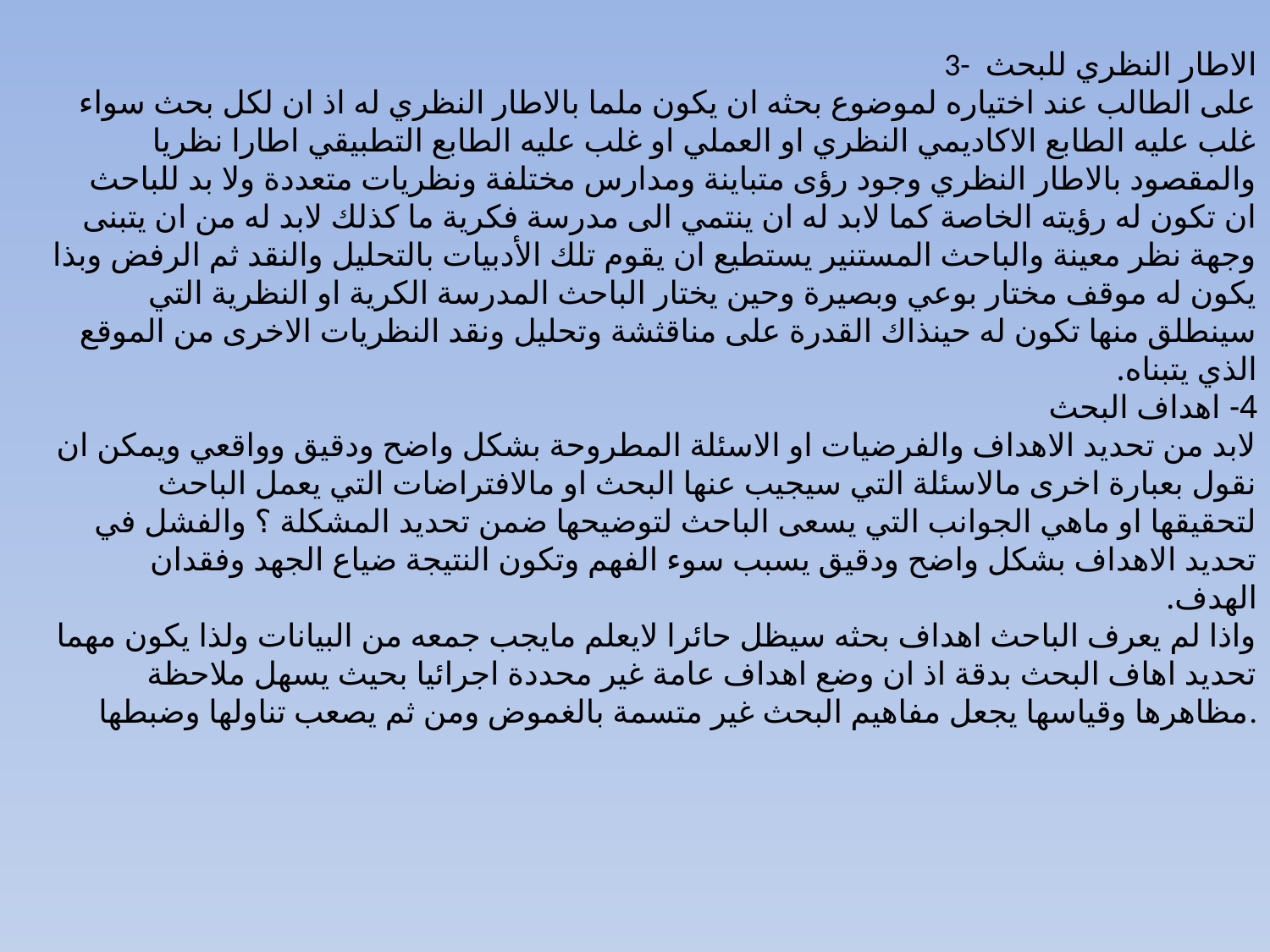

3- الاطار النظري للبحث 
على الطالب عند اختياره لموضوع بحثه ان يكون ملما بالاطار النظري له اذ ان لكل بحث سواء غلب عليه الطابع الاكاديمي النظري او العملي او غلب عليه الطابع التطبيقي اطارا نظريا  
والمقصود بالاطار النظري وجود رؤى متباينة ومدارس مختلفة ونظريات متعددة ولا بد للباحث ان تكون له رؤيته الخاصة كما لابد له ان ينتمي الى مدرسة فكرية ما كذلك لابد له من ان يتبنى وجهة نظر معينة والباحث المستنير يستطيع ان يقوم تلك الأدبيات بالتحليل والنقد ثم الرفض وبذا يكون له موقف مختار بوعي وبصيرة وحين يختار الباحث المدرسة الكرية او النظرية التي سينطلق منها تكون له حينذاك القدرة على مناقثشة وتحليل ونقد النظريات الاخرى من الموقع الذي يتبناه.
4- اهداف البحث  
لابد من تحديد الاهداف والفرضيات او الاسئلة المطروحة بشكل واضح ودقيق وواقعي ويمكن ان نقول بعبارة اخرى مالاسئلة التي سيجيب عنها البحث او مالافتراضات التي يعمل الباحث لتحقيقها او ماهي الجوانب التي يسعى الباحث لتوضيحها ضمن تحديد المشكلة ؟ والفشل في تحديد الاهداف بشكل واضح ودقيق يسبب سوء الفهم وتكون النتيجة ضياع الجهد وفقدان الهدف.
واذا لم يعرف الباحث اهداف بحثه سيظل حائرا لايعلم مايجب جمعه من البيانات ولذا يكون مهما تحديد اهاف البحث بدقة اذ ان وضع اهداف عامة غير محددة اجرائيا بحيث يسهل ملاحظة مظاهرها وقياسها يجعل مفاهيم البحث غير متسمة بالغموض ومن ثم يصعب تناولها وضبطها.